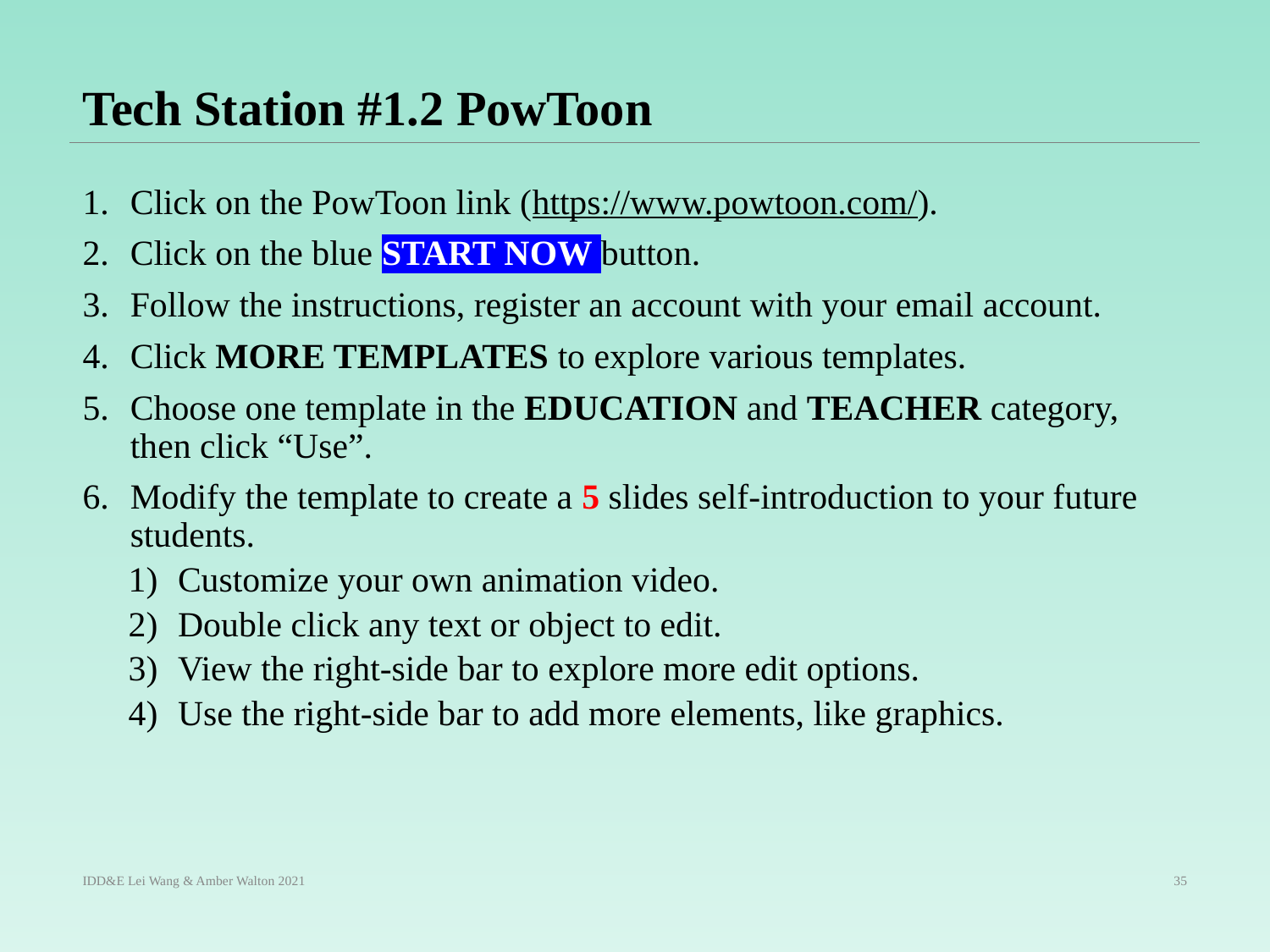

# Tech Station #1.2 PowToon
Click on the PowToon link (https://www.powtoon.com/).
Click on the blue START NOW button.
Follow the instructions, register an account with your email account.
Click MORE TEMPLATES to explore various templates.
Choose one template in the EDUCATION and TEACHER category, then click “Use”.
Modify the template to create a 5 slides self-introduction to your future students.
Customize your own animation video.
Double click any text or object to edit.
View the right-side bar to explore more edit options.
Use the right-side bar to add more elements, like graphics.
IDD&E Lei Wang & Amber Walton 2021
35